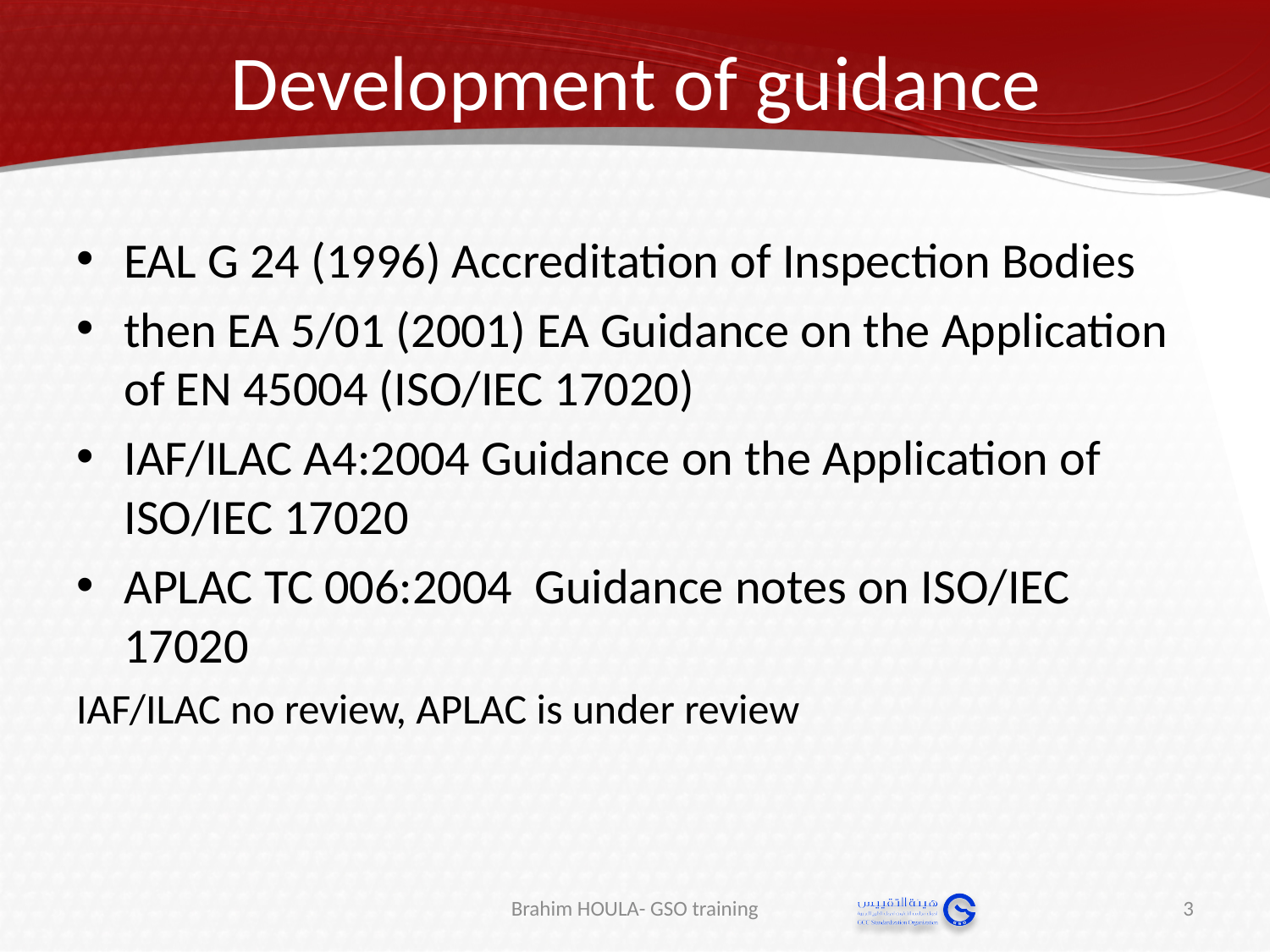

# Development of guidance
EAL G 24 (1996) Accreditation of Inspection Bodies
then EA 5/01 (2001) EA Guidance on the Application of EN 45004 (ISO/IEC 17020)
IAF/ILAC A4:2004 Guidance on the Application of ISO/IEC 17020
APLAC TC 006:2004  Guidance notes on ISO/IEC 17020
IAF/ILAC no review, APLAC is under review
Brahim HOULA- GSO training
3